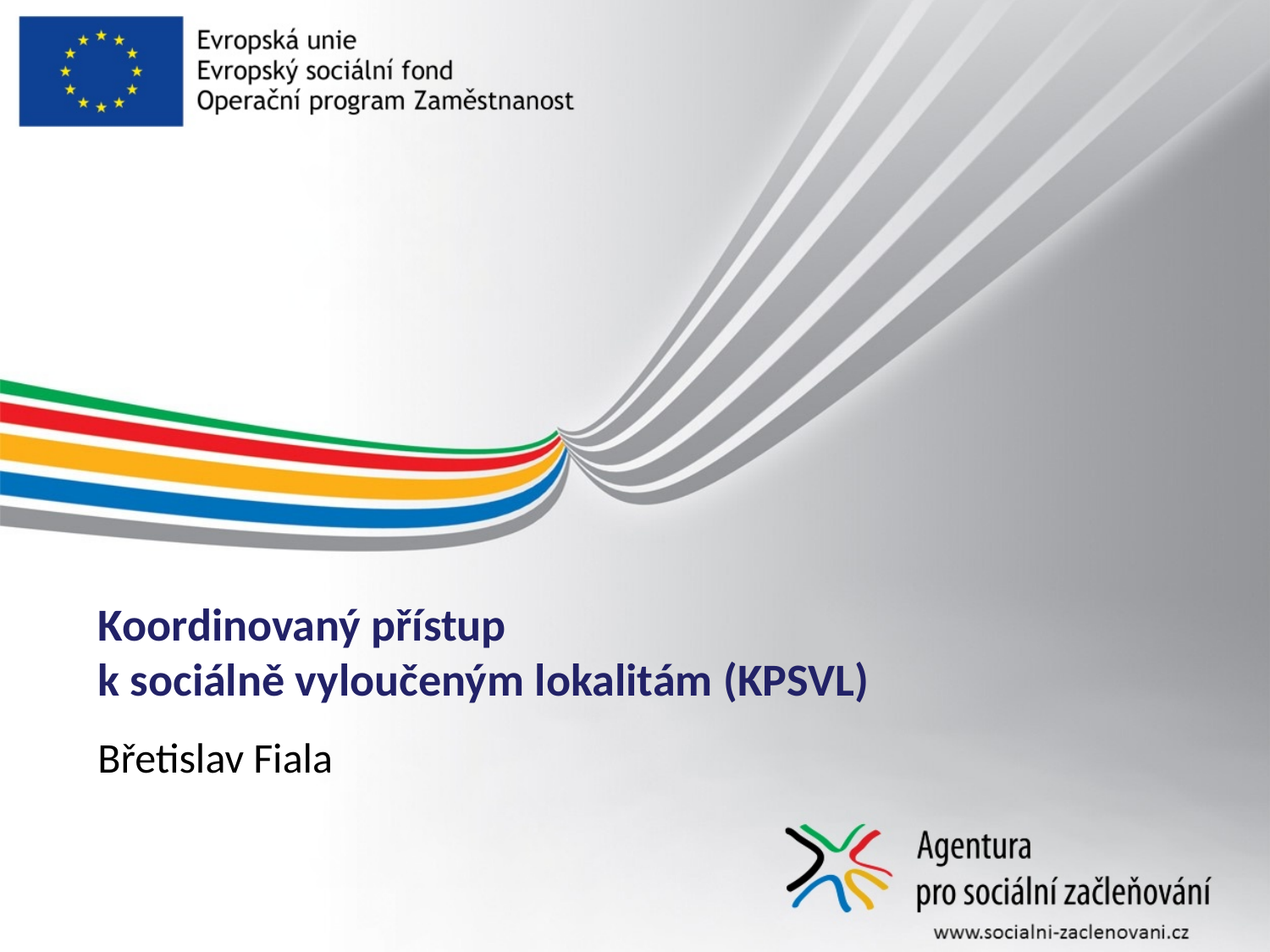

# Koordinovaný přístup k sociálně vyloučeným lokalitám (KPSVL) Břetislav Fiala